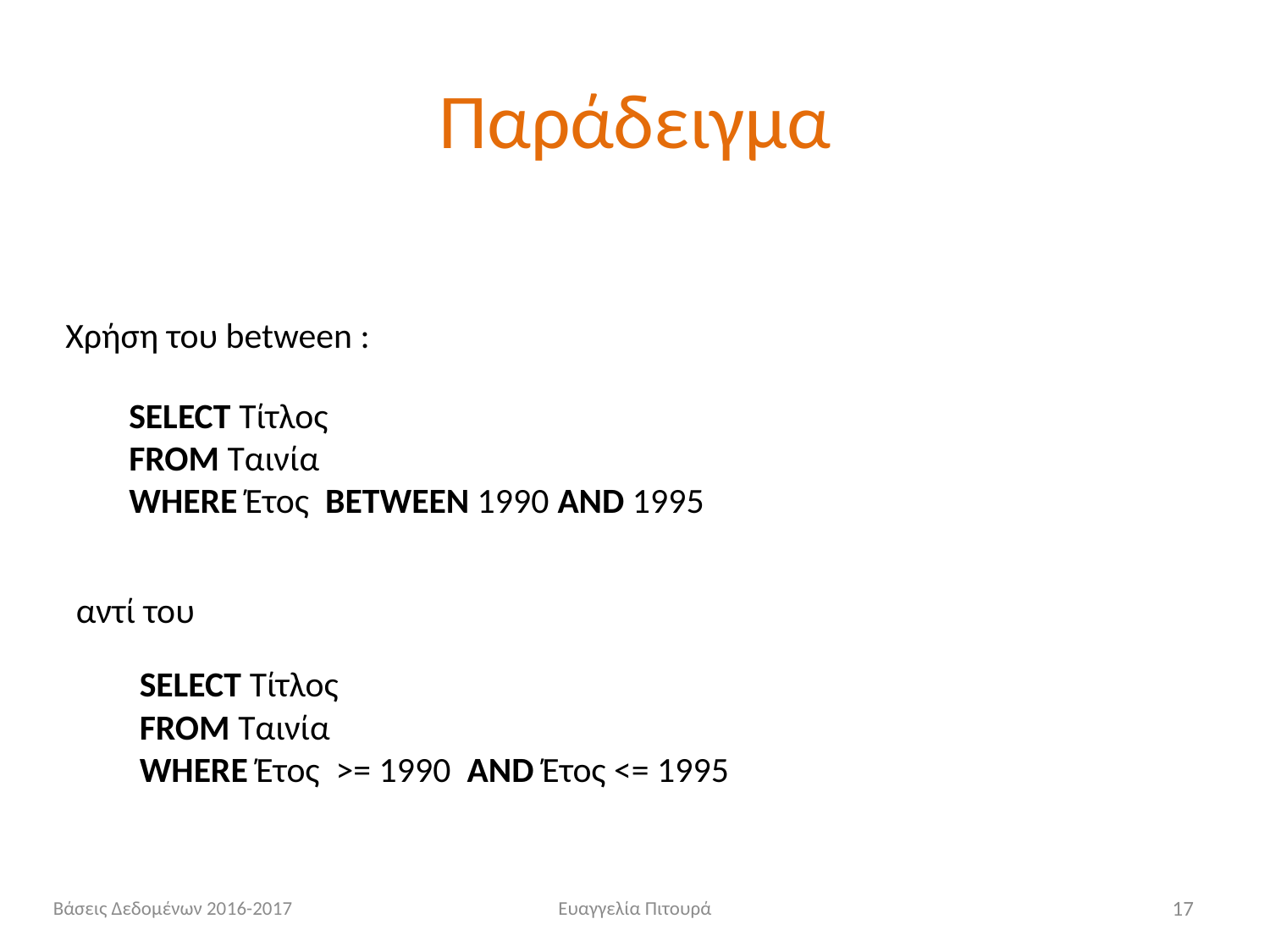

# Παράδειγμα
Χρήση του between :
SELECT Τίτλος
FROM Ταινία
WHERE Έτος  BETWEEN 1990 AND 1995
αντί του
SELECT Τίτλος
FROM Ταινία
WHERE Έτος  >= 1990  AND Έτος <= 1995
Βάσεις Δεδομένων 2016-2017
Ευαγγελία Πιτουρά
17